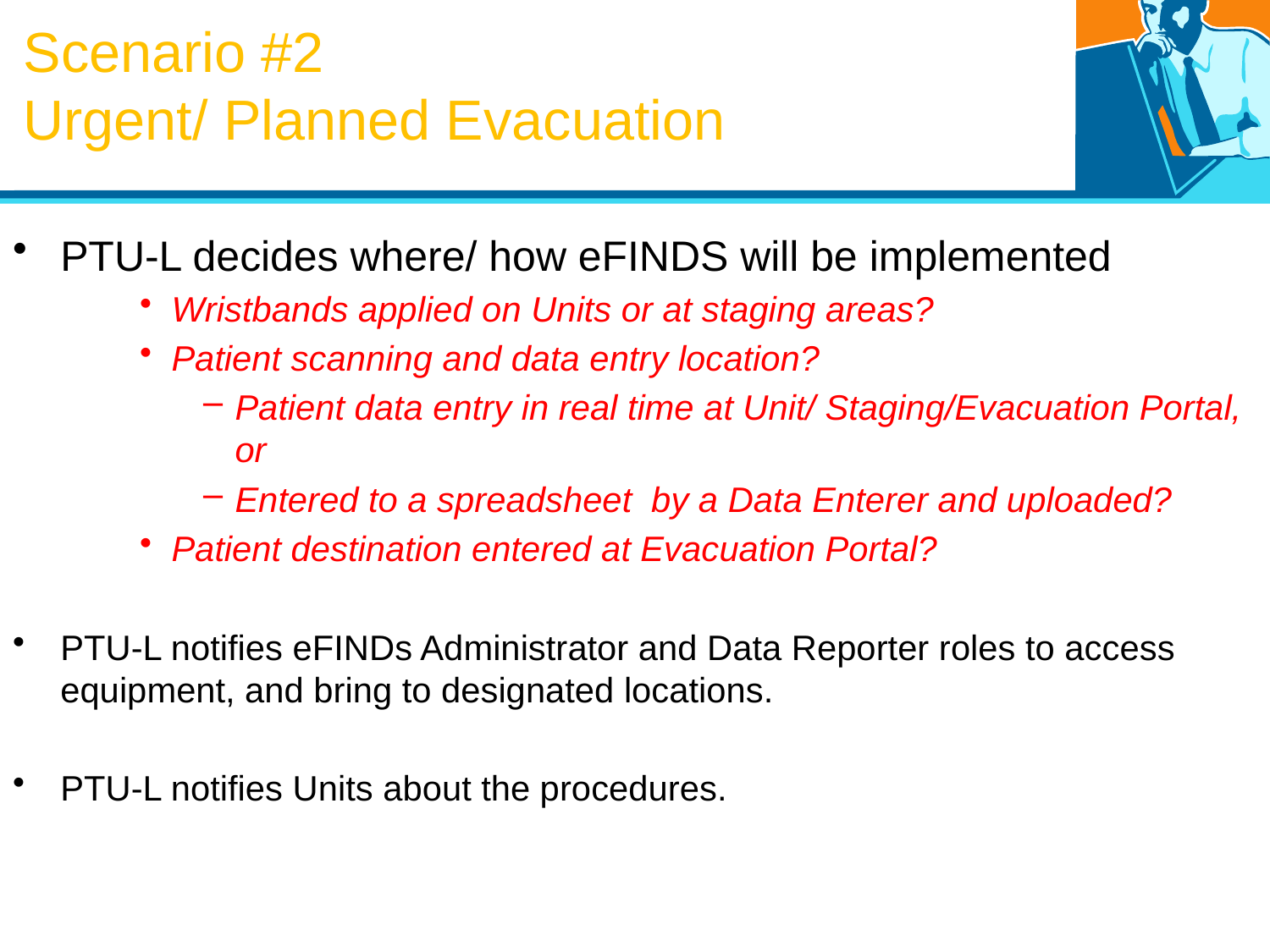

# Scenario #2 Urgent/ Planned Evacuation
PTU-L decides where/ how eFINDS will be implemented
Wristbands applied on Units or at staging areas?
Patient scanning and data entry location?
Patient data entry in real time at Unit/ Staging/Evacuation Portal, or
Entered to a spreadsheet  by a Data Enterer and uploaded?
Patient destination entered at Evacuation Portal?

PTU-L notifies eFINDs Administrator and Data Reporter roles to access equipment, and bring to designated locations.

PTU-L notifies Units about the procedures.